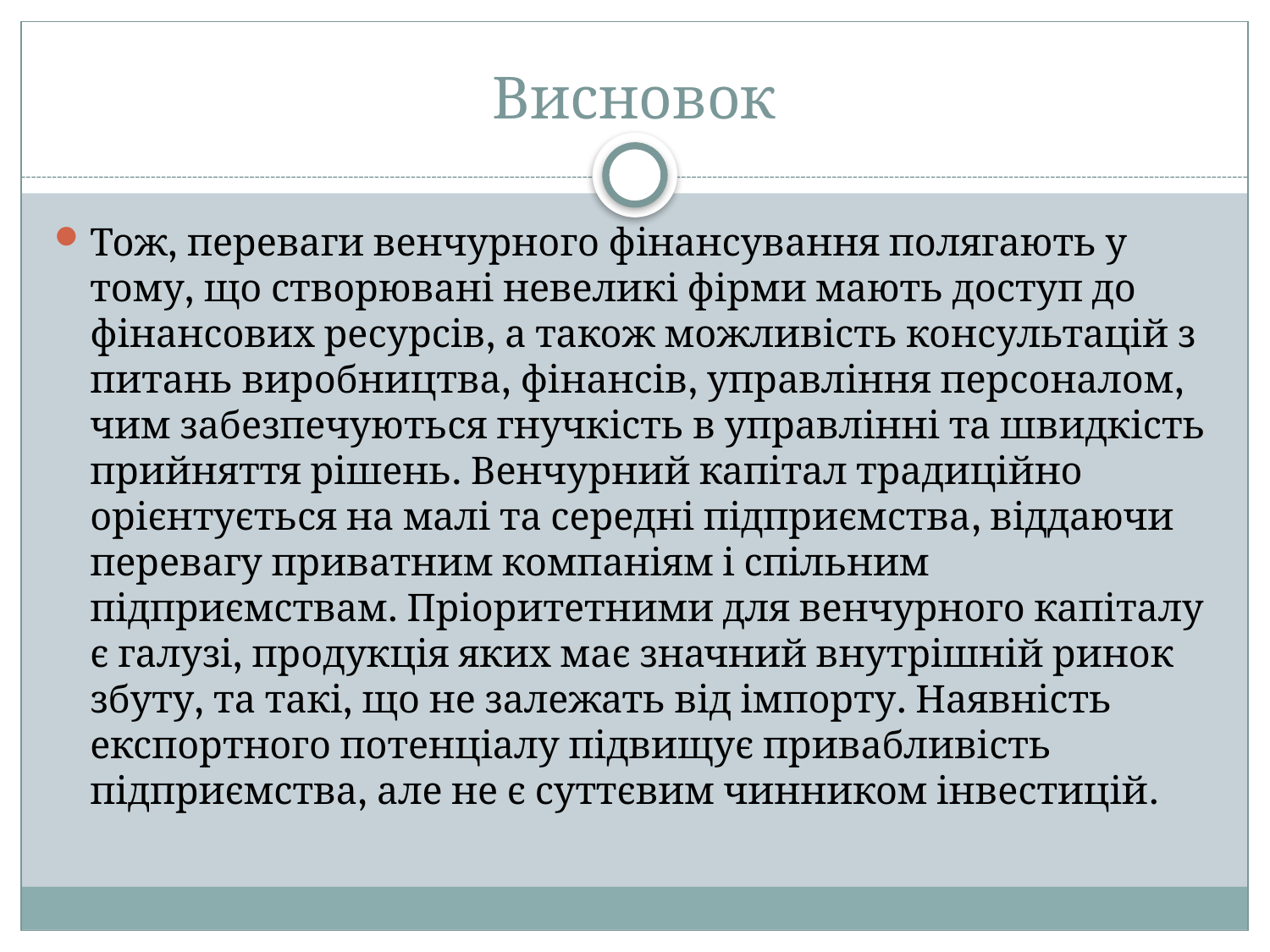

# Висновок
Тож, переваги венчурного фінансування полягають у тому, що створювані невеликі фірми мають доступ до фінансових ресурсів, а також можливість консультацій з питань виробництва, фінансів, управління персоналом, чим забезпечуються гнучкість в управлінні та швидкість прийняття рішень. Венчурний капітал традиційно орієнтується на малі та середні підприємства, віддаючи перевагу приватним компаніям і спільним підприємствам. Пріоритетними для венчурного капіталу є галузі, продукція яких має значний внутрішній ринок збуту, та такі, що не залежать від імпорту. Наявність експортного потенціалу підвищує привабливість підприємства, але не є суттєвим чинником інвестицій.